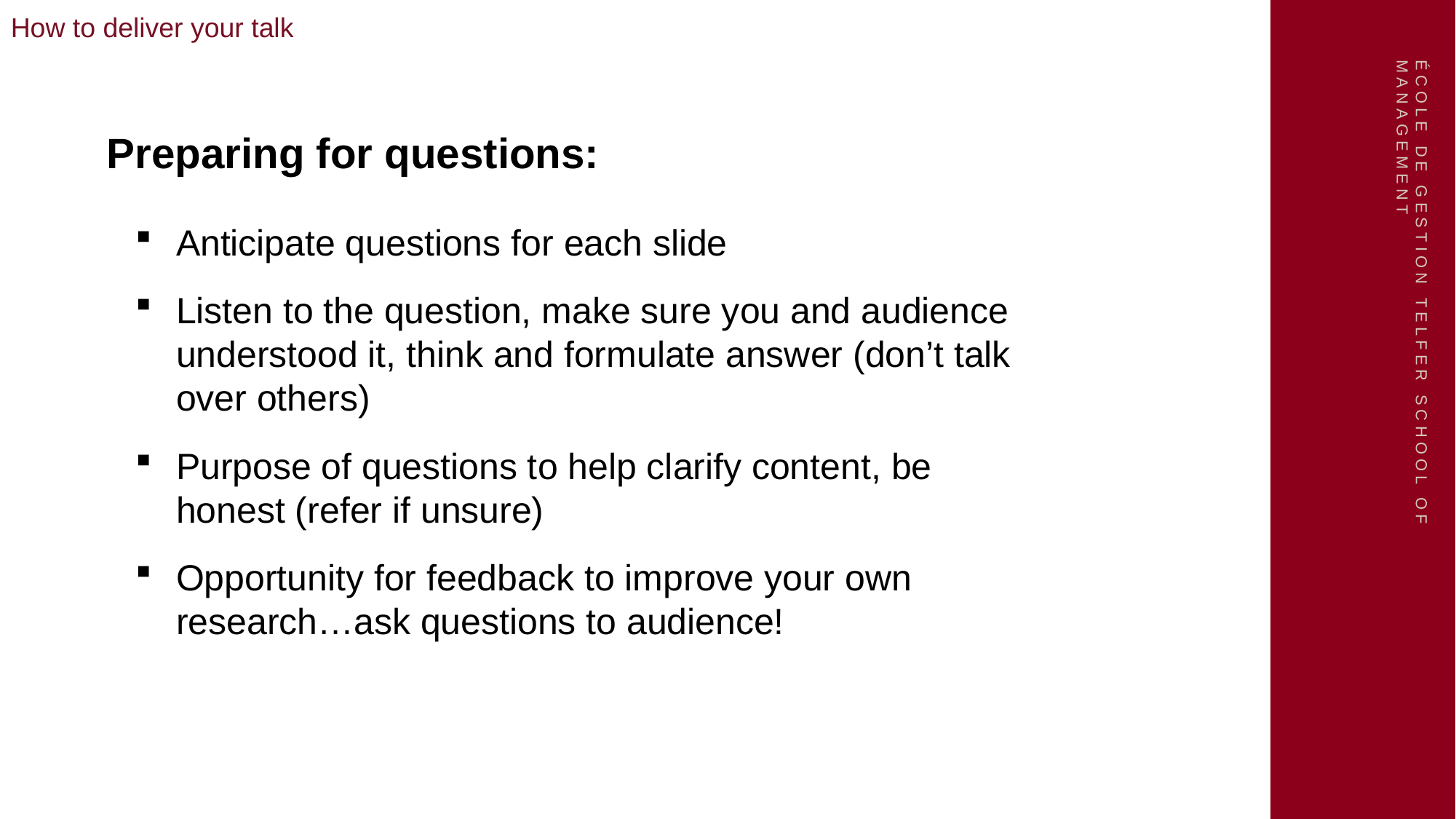

How to deliver your talk
Preparing for questions:

Anticipate questions for each slide
Listen to the question, make sure you and audience understood it, think and formulate answer (don’t talk over others)
Purpose of questions to help clarify content, be honest (refer if unsure)
Opportunity for feedback to improve your own research…ask questions to audience!